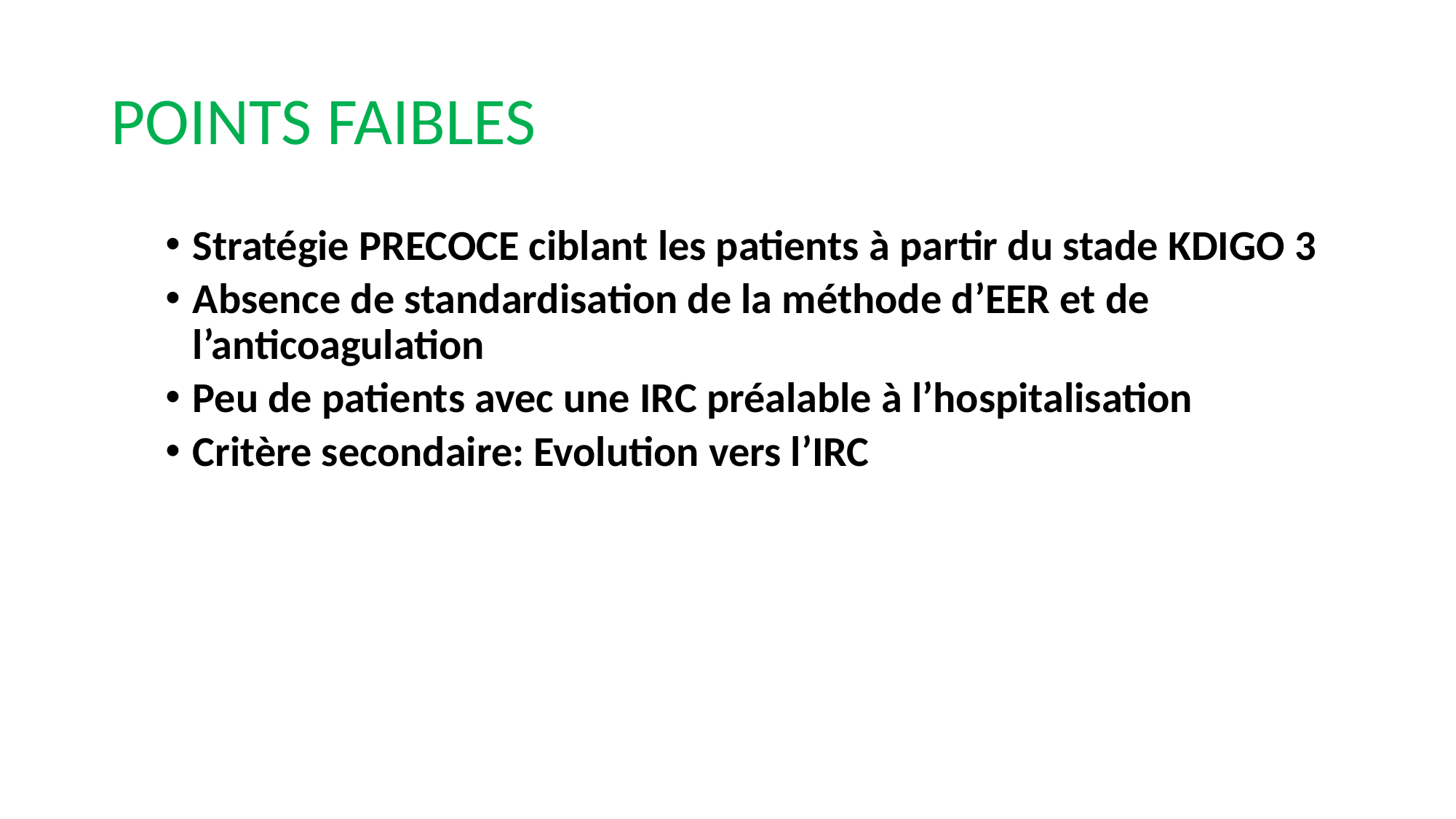

# POINTS FAIBLES
Stratégie PRECOCE ciblant les patients à partir du stade KDIGO 3
Absence de standardisation de la méthode d’EER et de l’anticoagulation
Peu de patients avec une IRC préalable à l’hospitalisation
Critère secondaire: Evolution vers l’IRC